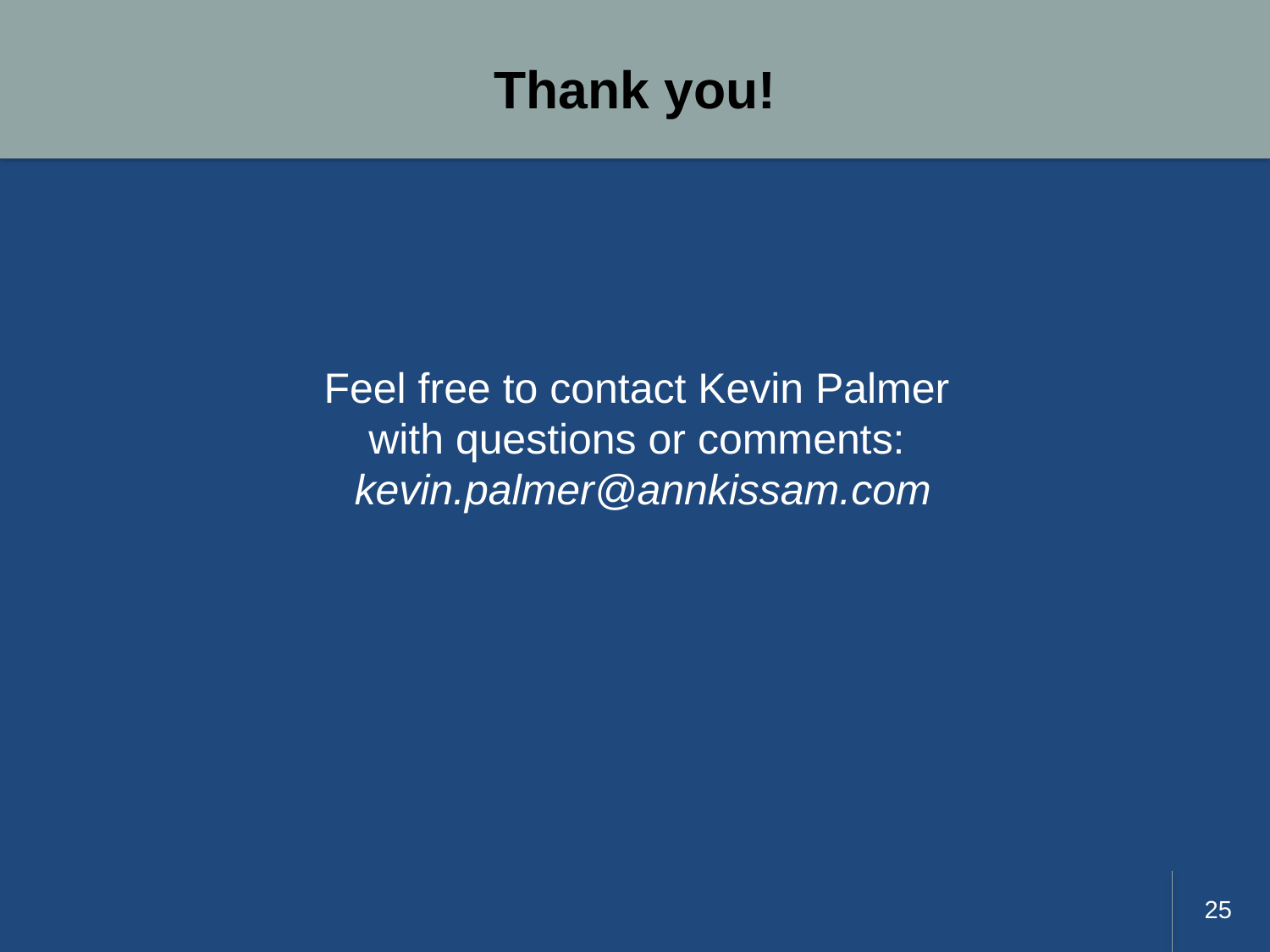

# Thank you!

Feel free to contact Kevin Palmer
with questions or comments:
kevin.palmer@annkissam.com
25